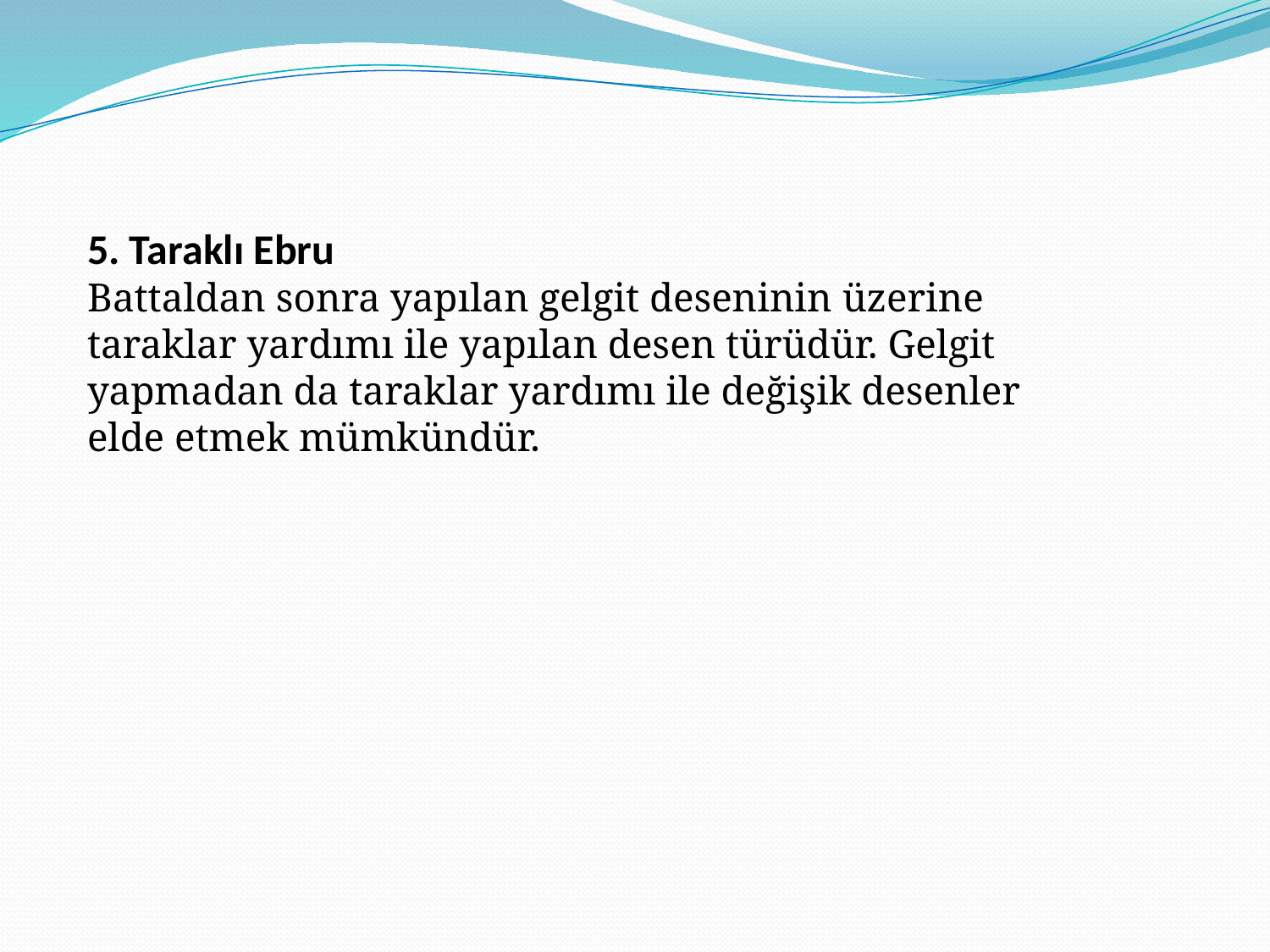

5. Taraklı Ebru
Battaldan sonra yapılan gelgit deseninin üzerine taraklar yardımı ile yapılan desen türüdür. Gelgit yapmadan da taraklar yardımı ile değişik desenler elde etmek mümkündür.